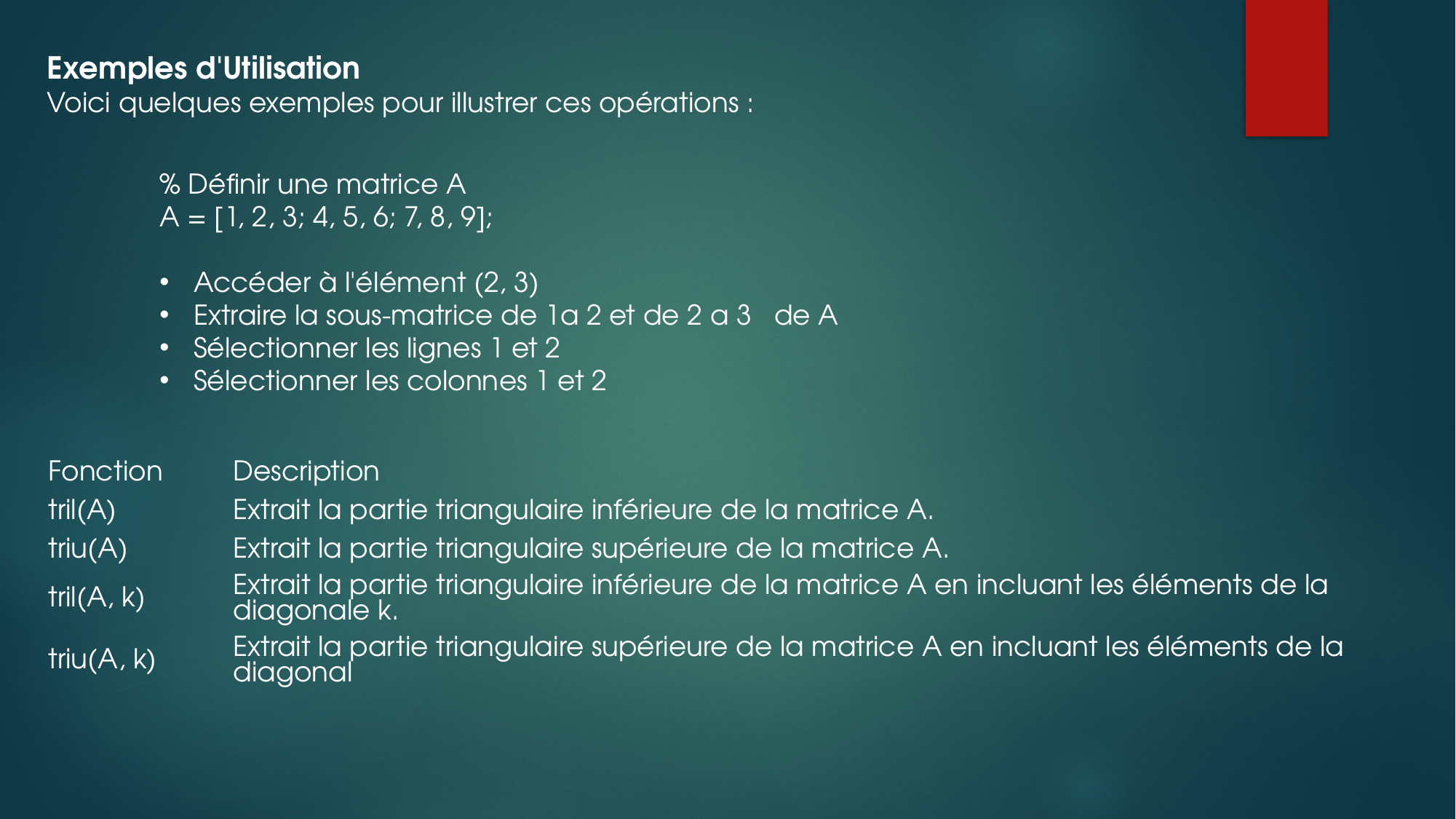

Exemples d'Utilisation
Voici quelques exemples pour illustrer ces opérations :
% Définir une matrice A
A = [1, 2, 3; 4, 5, 6; 7, 8, 9];

Accéder à l'élément (2, 3)
Extraire la sous-matrice de 1a 2 et de 2 a 3   de A
Sélectionner les lignes 1 et 2
Sélectionner les colonnes 1 et 2
| Fonction | Description |
| --- | --- |
| tril(A) | Extrait la partie triangulaire inférieure de la matrice A. |
| triu(A) | Extrait la partie triangulaire supérieure de la matrice A. |
| tril(A, k) | Extrait la partie triangulaire inférieure de la matrice A en incluant les éléments de la diagonale k. |
| triu(A, k) | Extrait la partie triangulaire supérieure de la matrice A en incluant les éléments de la diagonal |